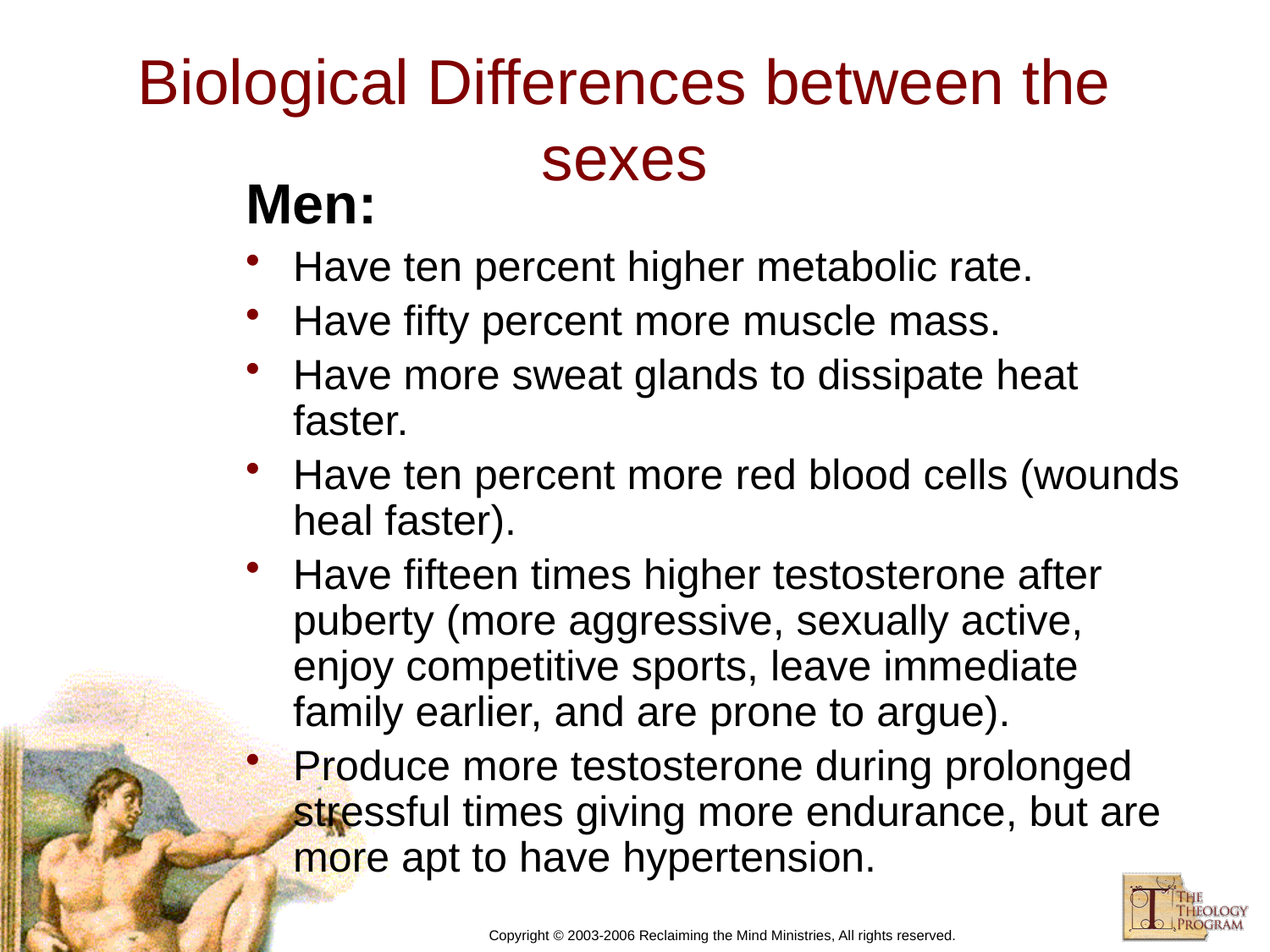

# Biological Differences between the sexes
Men:
Have ten percent higher metabolic rate.
Have fifty percent more muscle mass.
Have more sweat glands to dissipate heat faster.
Have ten percent more red blood cells (wounds heal faster).
Have fifteen times higher testosterone after puberty (more aggressive, sexually active, enjoy competitive sports, leave immediate family earlier, and are prone to argue).
Produce more testosterone during prolonged stressful times giving more endurance, but are more apt to have hypertension.
Copyright © 2003-2006 Reclaiming the Mind Ministries, All rights reserved.